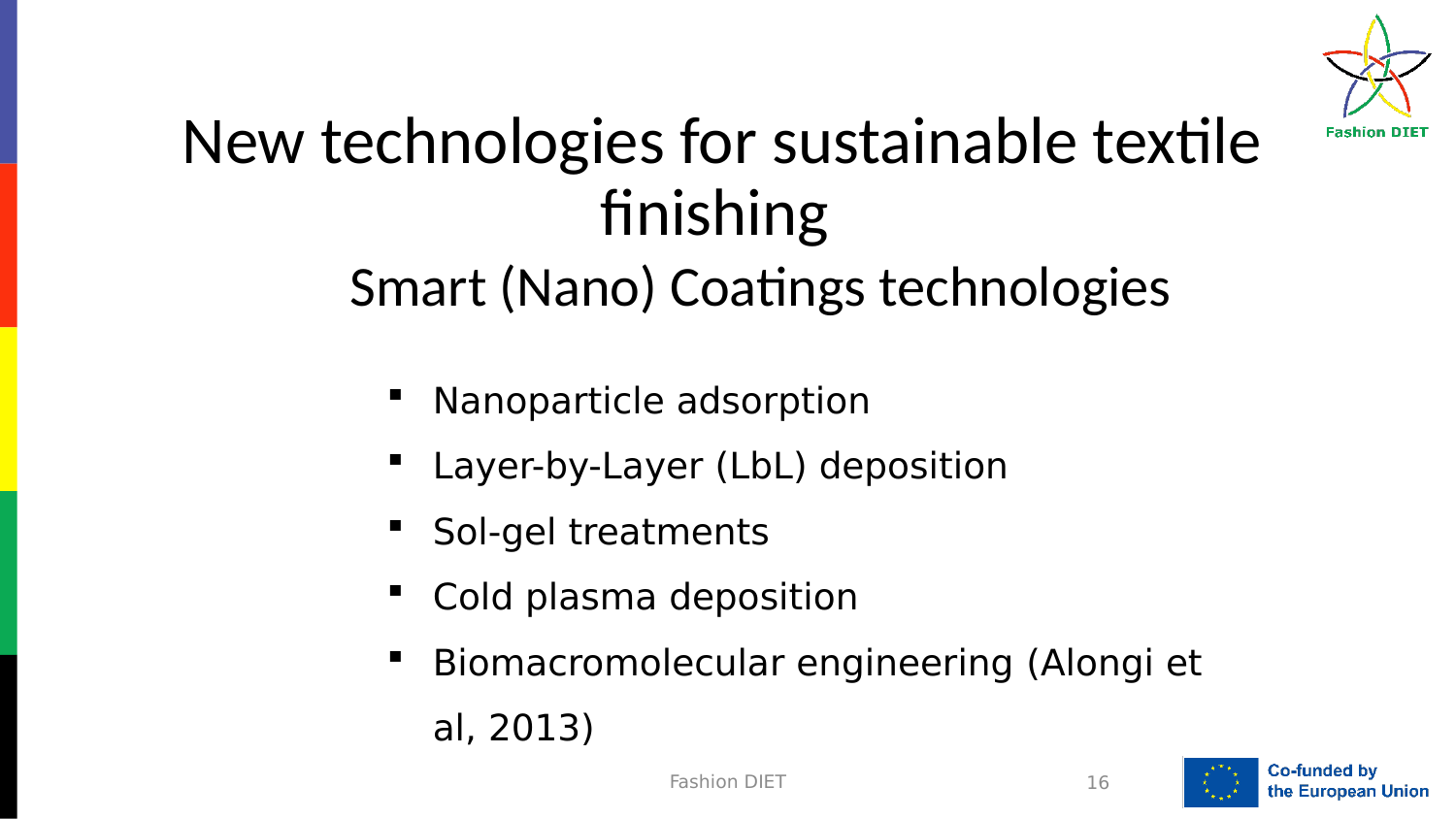

New technologies for sustainable textile finishing

Smart (Nano) Coatings technologies
Nanoparticle adsorption
Layer-by-Layer (LbL) deposition
Sol-gel treatments
Cold plasma deposition
Biomacromolecular engineering (Alongi et al, 2013)
Fashion DIET
16